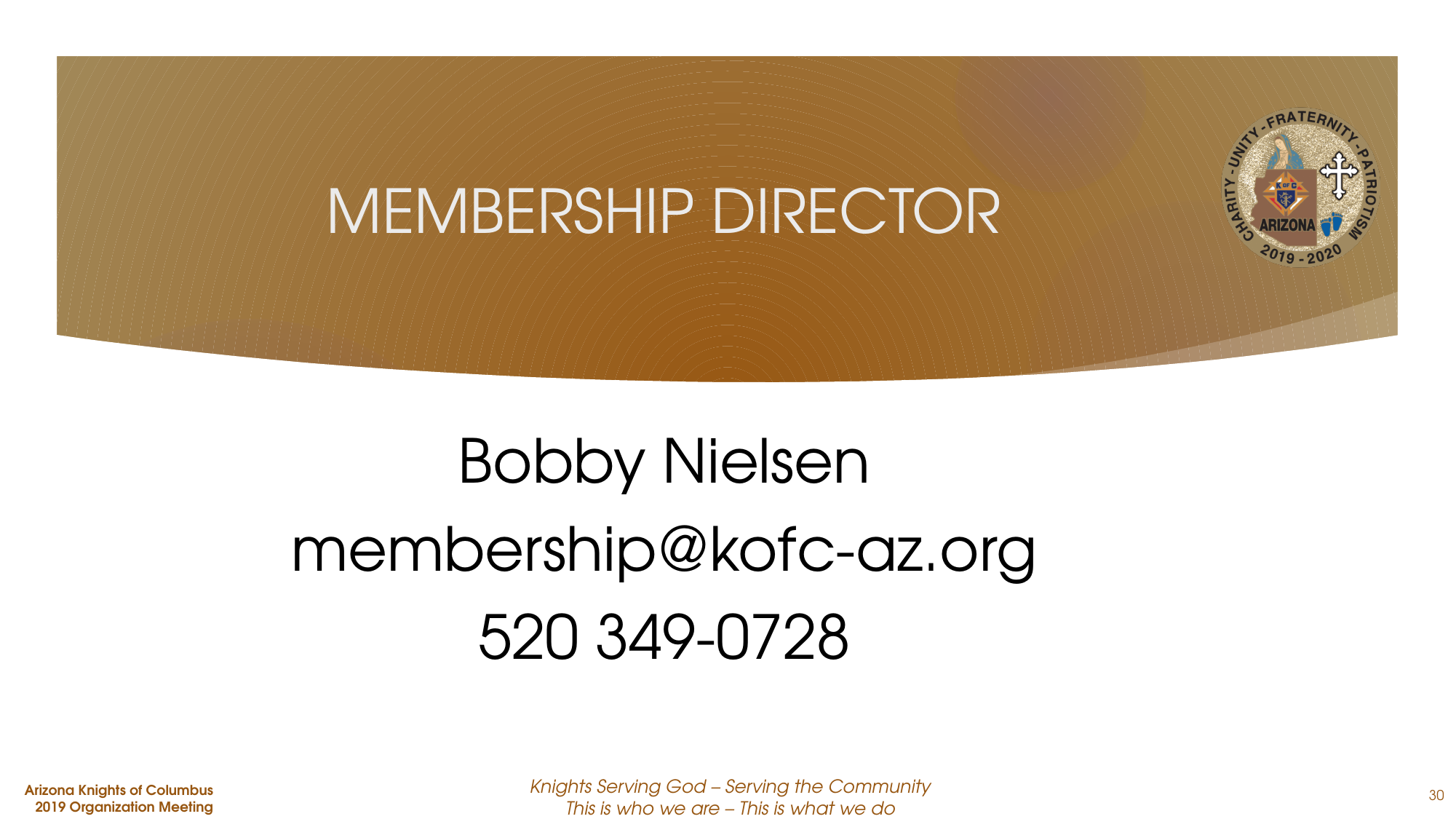

# MEMBERSHIP DIRECTOR
Bobby Nielsen
membership@kofc-az.org
520 349-0728

30
Knights Serving God – Serving the Community
This is who we are – This is what we do
Arizona Knights of Columbus
2019 Organization Meeting